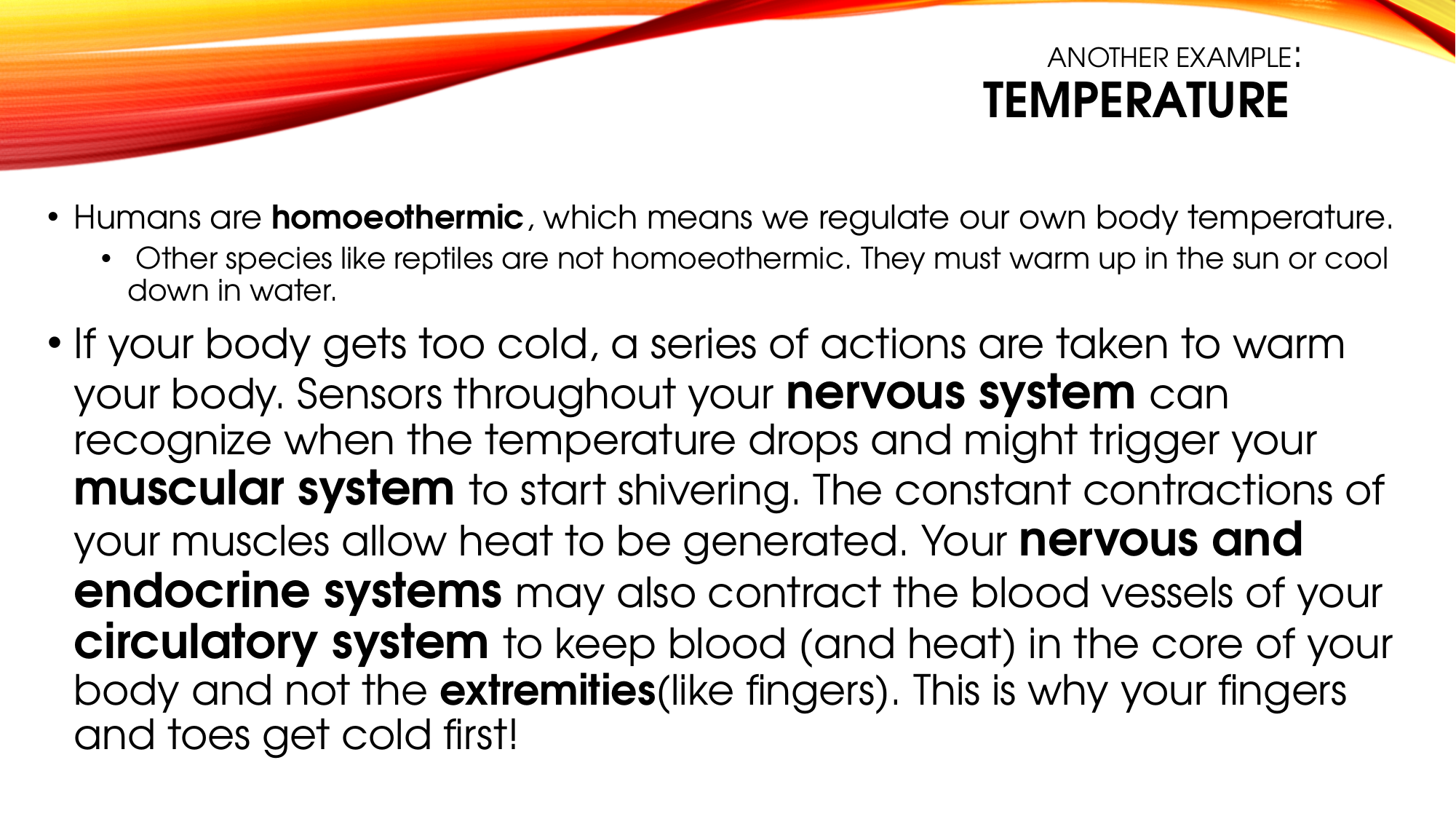

# Another example: temperature
Humans are homoeothermic, which means we regulate our own body temperature.
 Other species like reptiles are not homoeothermic. They must warm up in the sun or cool down in water.
If your body gets too cold, a series of actions are taken to warm your body. Sensors throughout your nervous system can recognize when the temperature drops and might trigger your muscular system to start shivering. The constant contractions of your muscles allow heat to be generated. Your nervous and endocrine systems may also contract the blood vessels of your circulatory system to keep blood (and heat) in the core of your body and not the extremities(like fingers). This is why your fingers and toes get cold first!